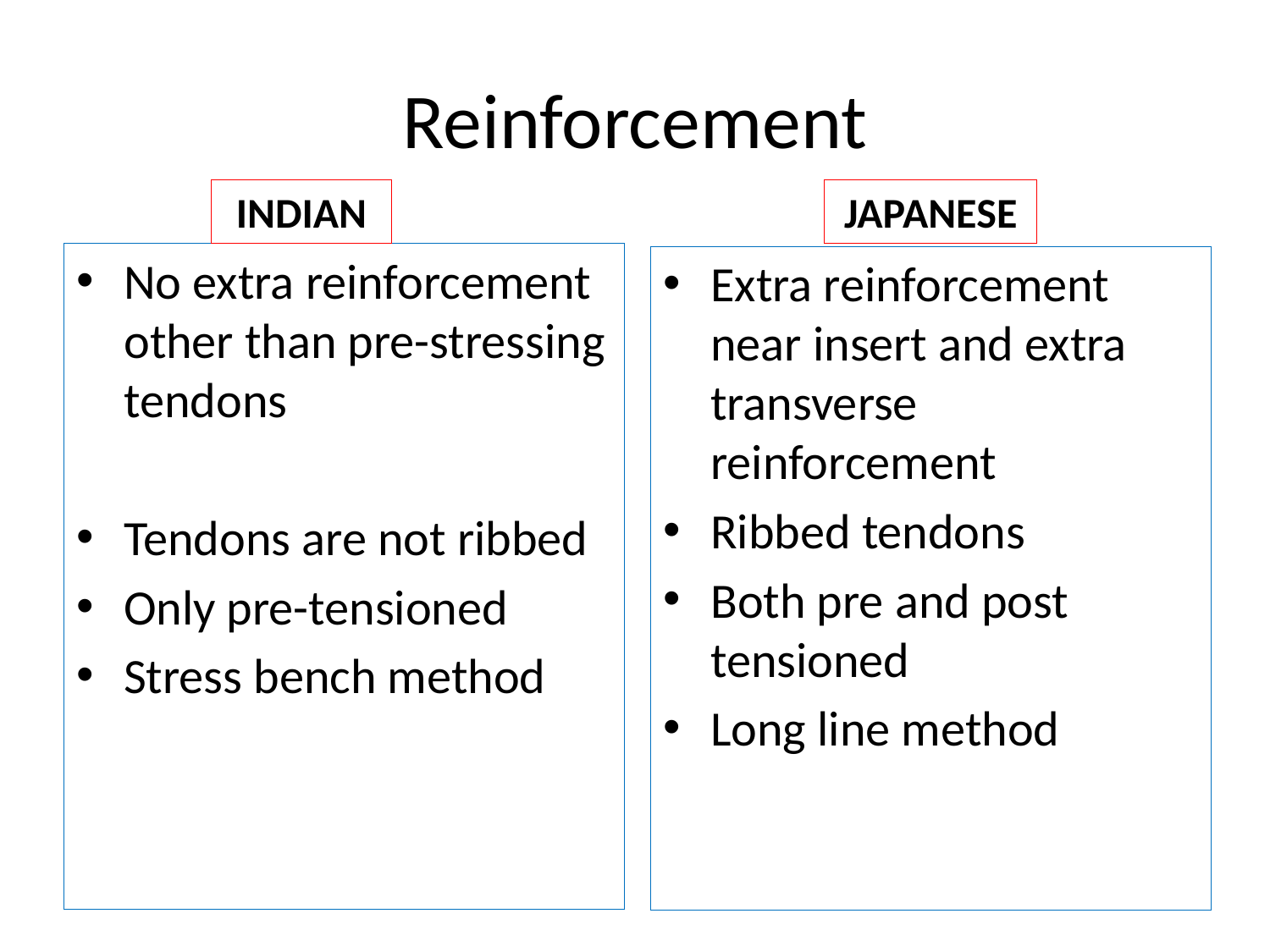

# Reinforcement
INDIAN
JAPANESE
No extra reinforcement other than pre-stressing tendons

Tendons are not ribbed
Only pre-tensioned
Stress bench method
Extra reinforcement near insert and extra transverse reinforcement
Ribbed tendons
Both pre and post tensioned
Long line method